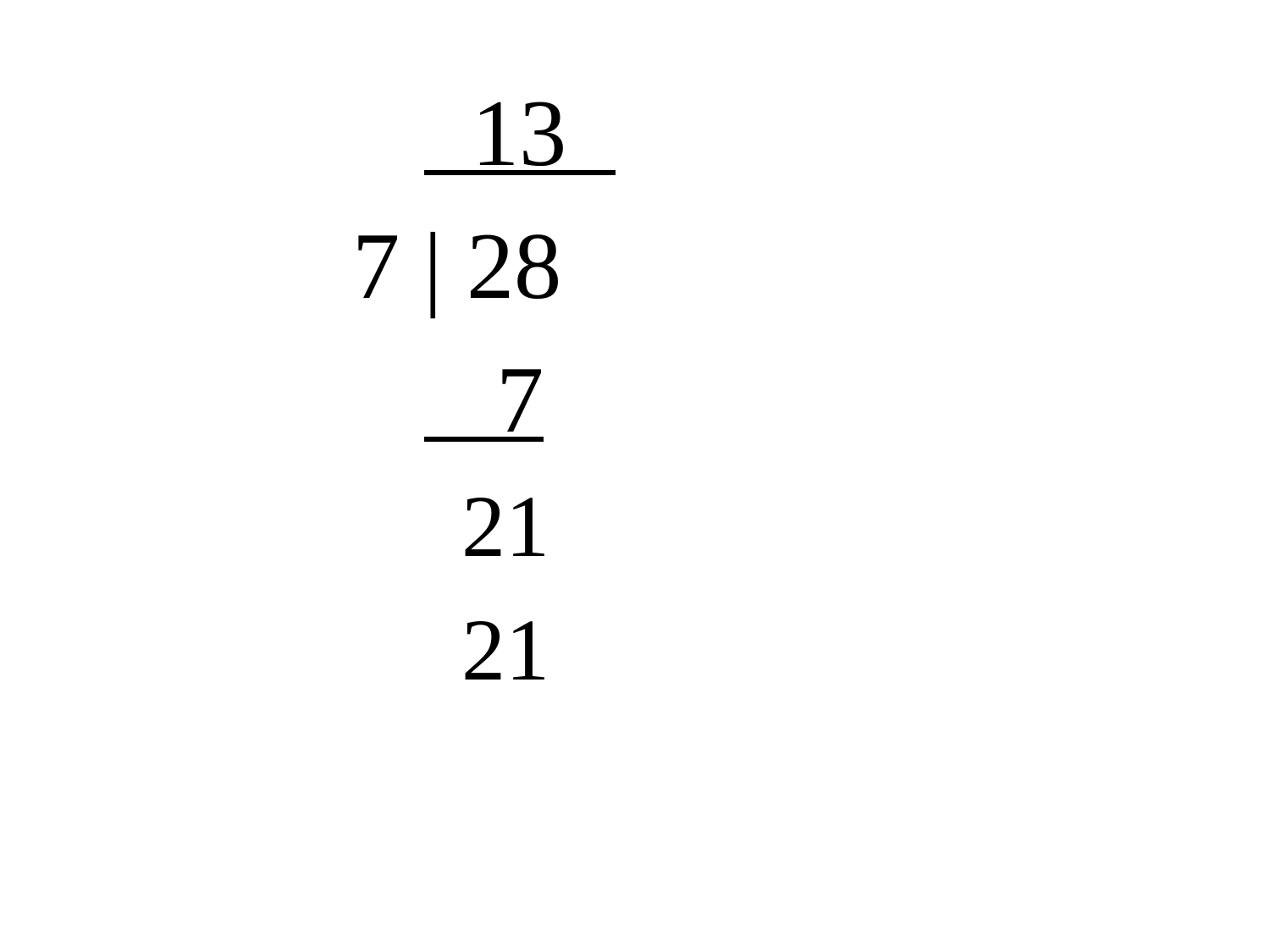

13
            7 | 28
                  7
                  21
                  21